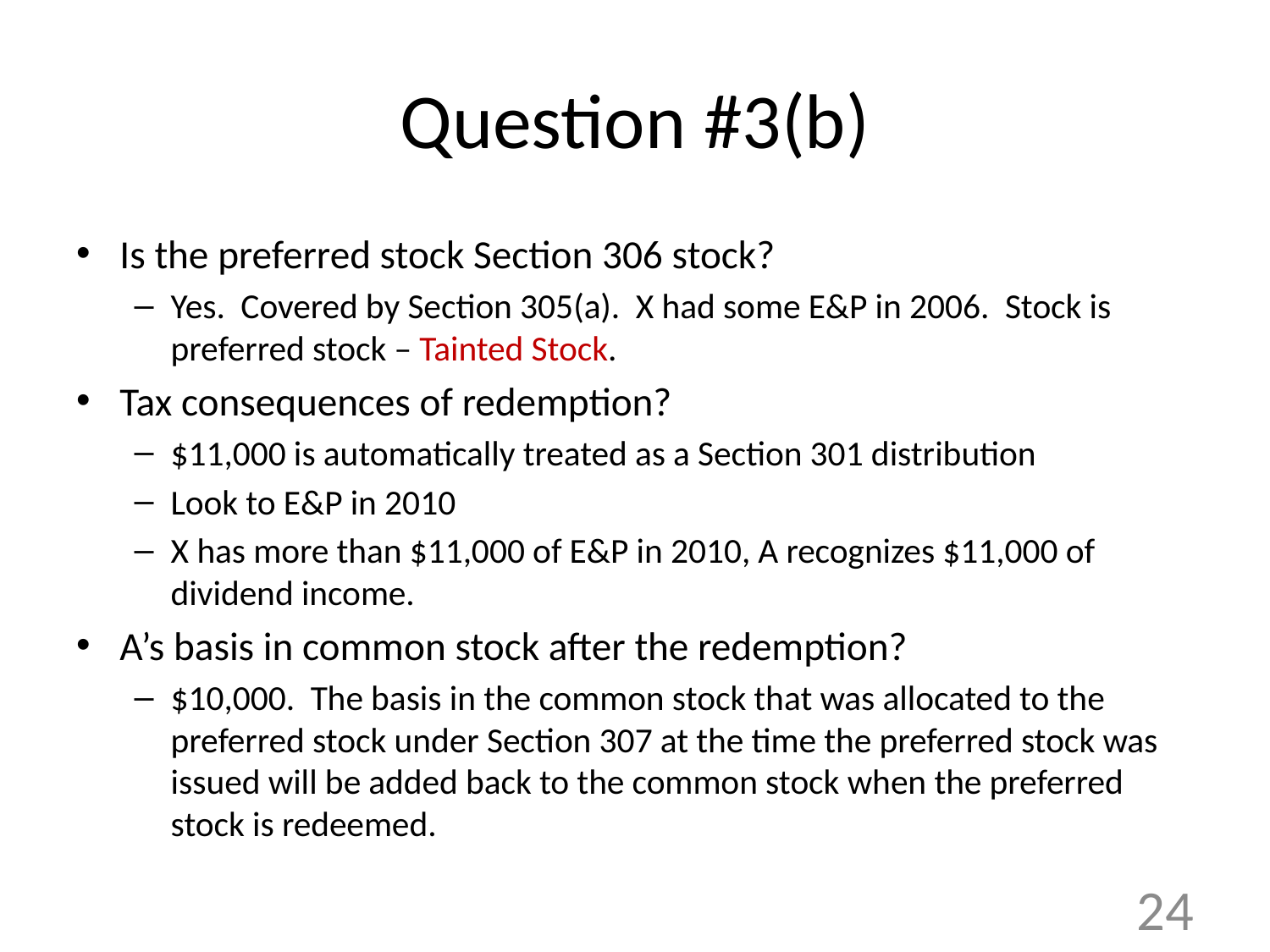

# Question #3(b)
Is the preferred stock Section 306 stock?
Yes.  Covered by Section 305(a).  X had some E&P in 2006.  Stock is preferred stock – Tainted Stock.
Tax consequences of redemption?
$11,000 is automatically treated as a Section 301 distribution
Look to E&P in 2010
X has more than $11,000 of E&P in 2010, A recognizes $11,000 of dividend income.
A’s basis in common stock after the redemption?
$10,000.  The basis in the common stock that was allocated to the preferred stock under Section 307 at the time the preferred stock was issued will be added back to the common stock when the preferred stock is redeemed.
24